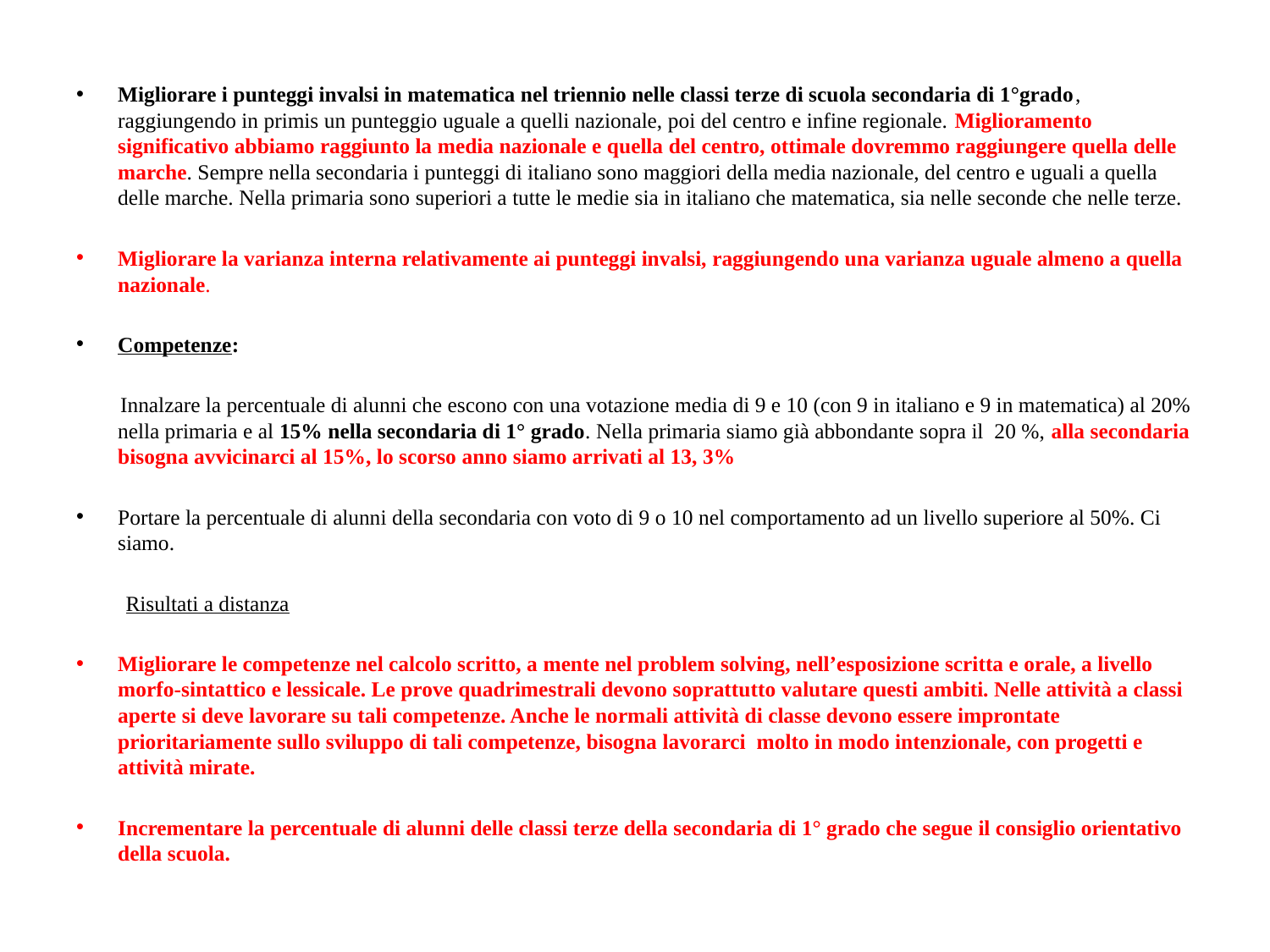

Migliorare i punteggi invalsi in matematica nel triennio nelle classi terze di scuola secondaria di 1°grado, raggiungendo in primis un punteggio uguale a quelli nazionale, poi del centro e infine regionale. Miglioramento significativo abbiamo raggiunto la media nazionale e quella del centro, ottimale dovremmo raggiungere quella delle marche. Sempre nella secondaria i punteggi di italiano sono maggiori della media nazionale, del centro e uguali a quella delle marche. Nella primaria sono superiori a tutte le medie sia in italiano che matematica, sia nelle seconde che nelle terze.

Migliorare la varianza interna relativamente ai punteggi invalsi, raggiungendo una varianza uguale almeno a quella nazionale.

Competenze:

        Innalzare la percentuale di alunni che escono con una votazione media di 9 e 10 (con 9 in italiano e 9 in matematica) al 20% nella primaria e al 15% nella secondaria di 1° grado. Nella primaria siamo già abbondante sopra il  20 %, alla secondaria bisogna avvicinarci al 15%, lo scorso anno siamo arrivati al 13, 3%

Portare la percentuale di alunni della secondaria con voto di 9 o 10 nel comportamento ad un livello superiore al 50%. Ci siamo.

         Risultati a distanza

Migliorare le competenze nel calcolo scritto, a mente nel problem solving, nell’esposizione scritta e orale, a livello morfo-sintattico e lessicale. Le prove quadrimestrali devono soprattutto valutare questi ambiti. Nelle attività a classi aperte si deve lavorare su tali competenze. Anche le normali attività di classe devono essere improntate prioritariamente sullo sviluppo di tali competenze, bisogna lavorarci  molto in modo intenzionale, con progetti e attività mirate.

Incrementare la percentuale di alunni delle classi terze della secondaria di 1° grado che segue il consiglio orientativo della scuola.